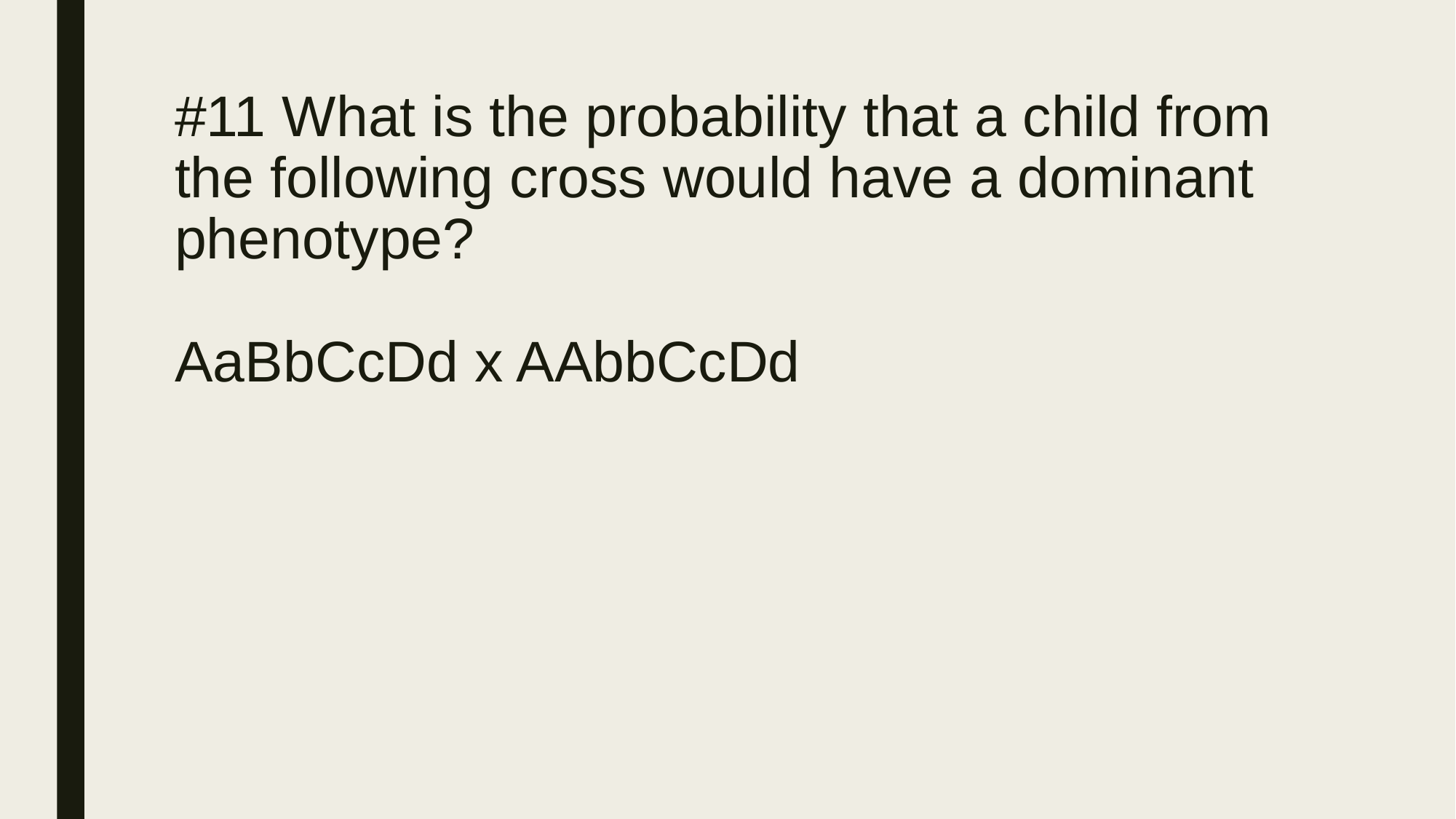

# #11 What is the probability that a child from the following cross would have a dominant phenotype? AaBbCcDd x AAbbCcDd